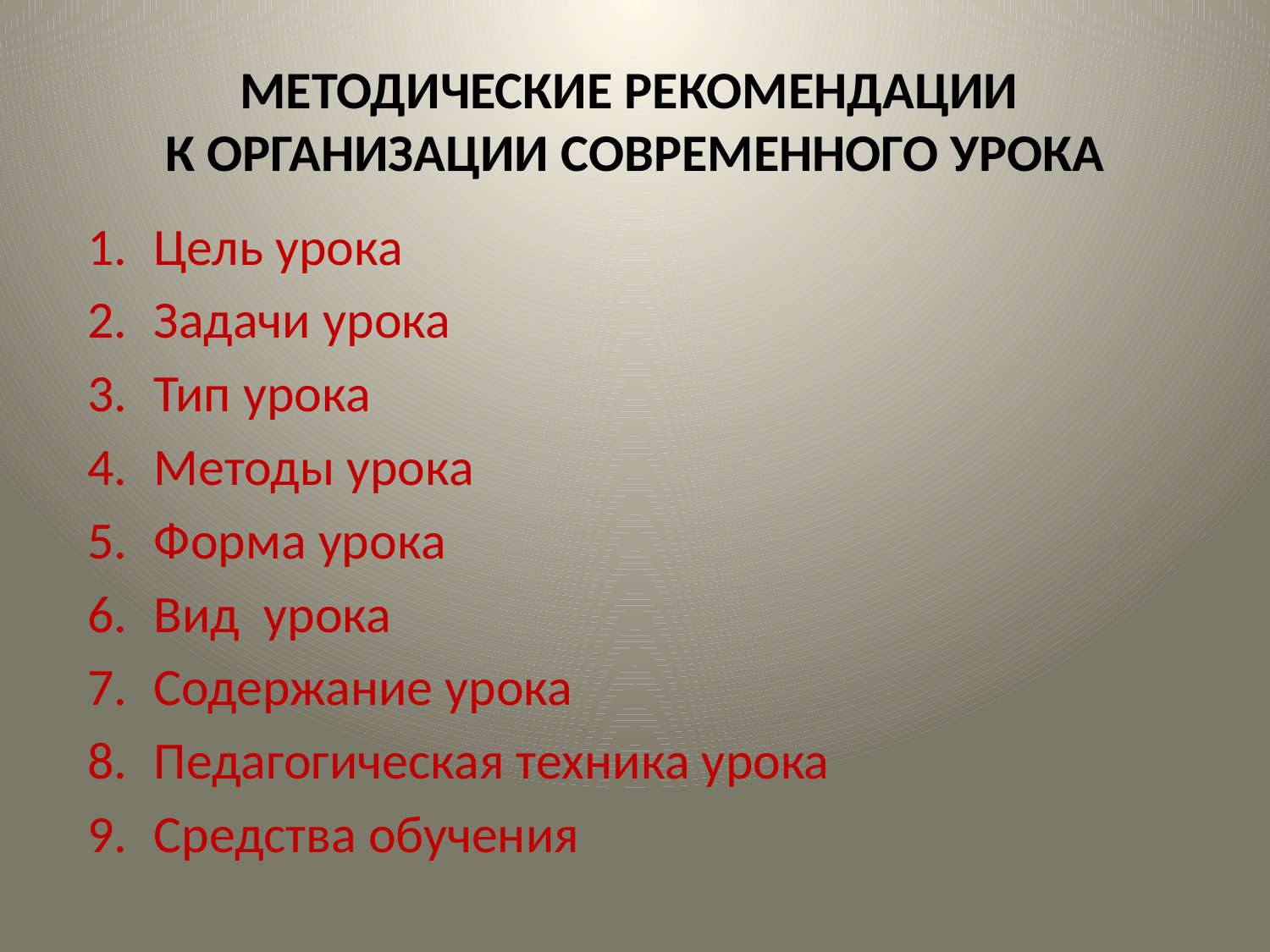

# МЕТОДИЧЕСКИЕ РЕКОМЕНДАЦИИ К ОРГАНИЗАЦИИ СОВРЕМЕННОГО УРОКА
Цель урока
Задачи урока
Тип урока
Методы урока
Форма урока
Вид  урока
Содержание урока
Педагогическая техника урока
Средства обучения